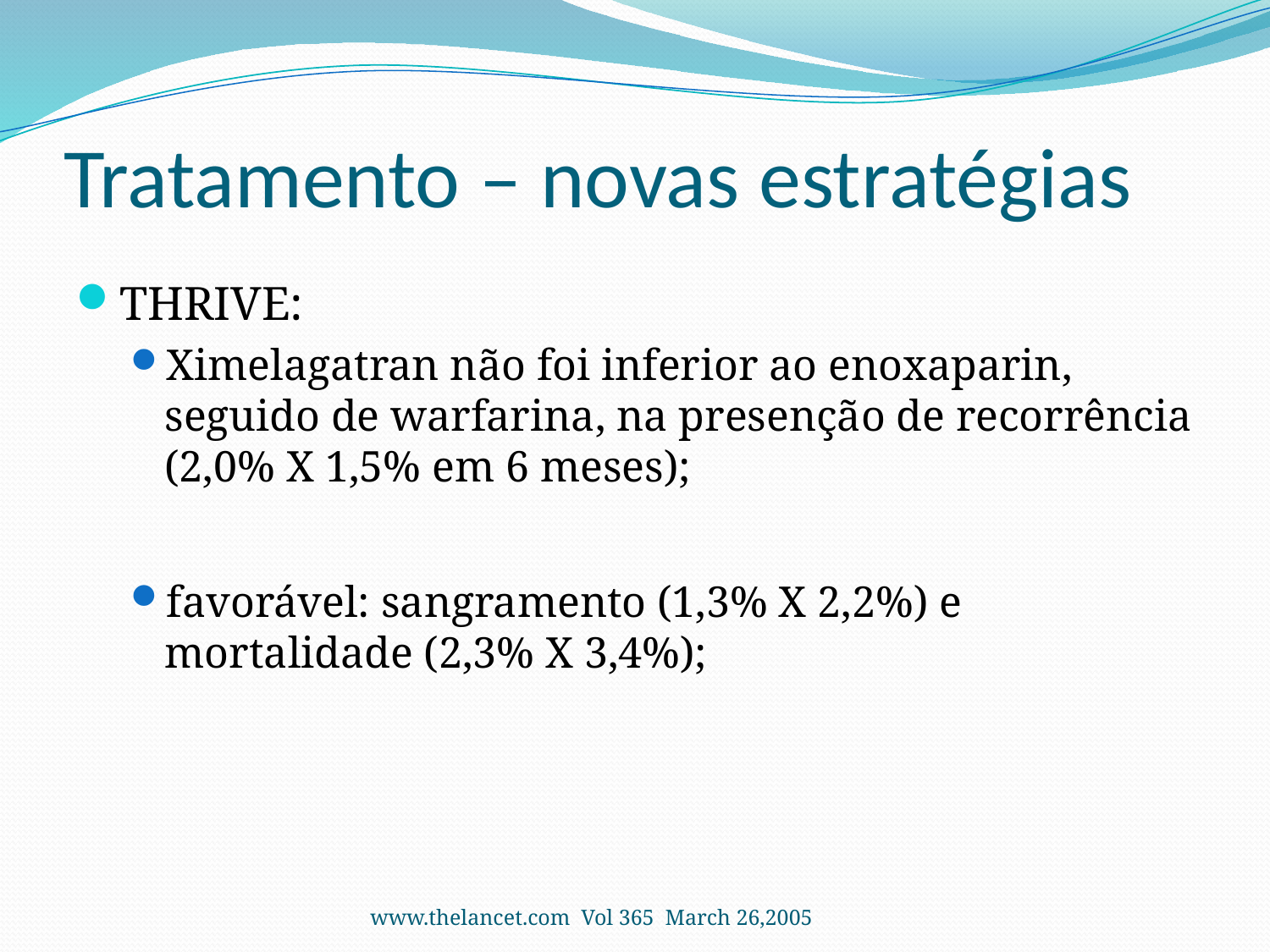

# Tratamento – novas estratégias
THRIVE:
Ximelagatran não foi inferior ao enoxaparin, seguido de warfarina, na presenção de recorrência (2,0% X 1,5% em 6 meses);

favorável: sangramento (1,3% X 2,2%) e mortalidade (2,3% X 3,4%);

www.thelancet.com  Vol 365  March 26,2005